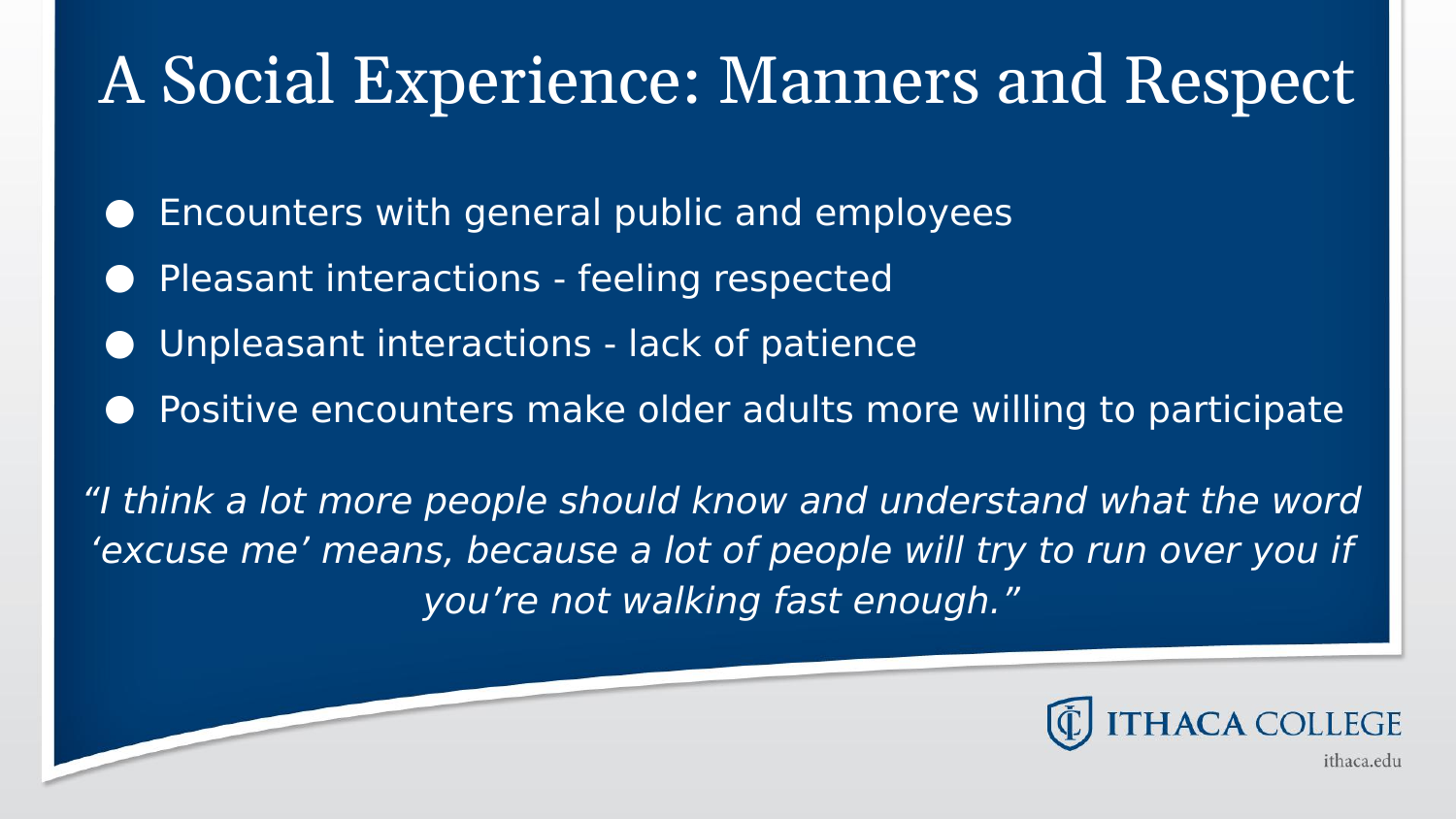

# A Social Experience: Manners and Respect

Encounters with general public and employees
Pleasant interactions - feeling respected
Unpleasant interactions - lack of patience
Positive encounters make older adults more willing to participate

“I think a lot more people should know and understand what the word ‘excuse me’ means, because a lot of people will try to run over you if you’re not walking fast enough.”